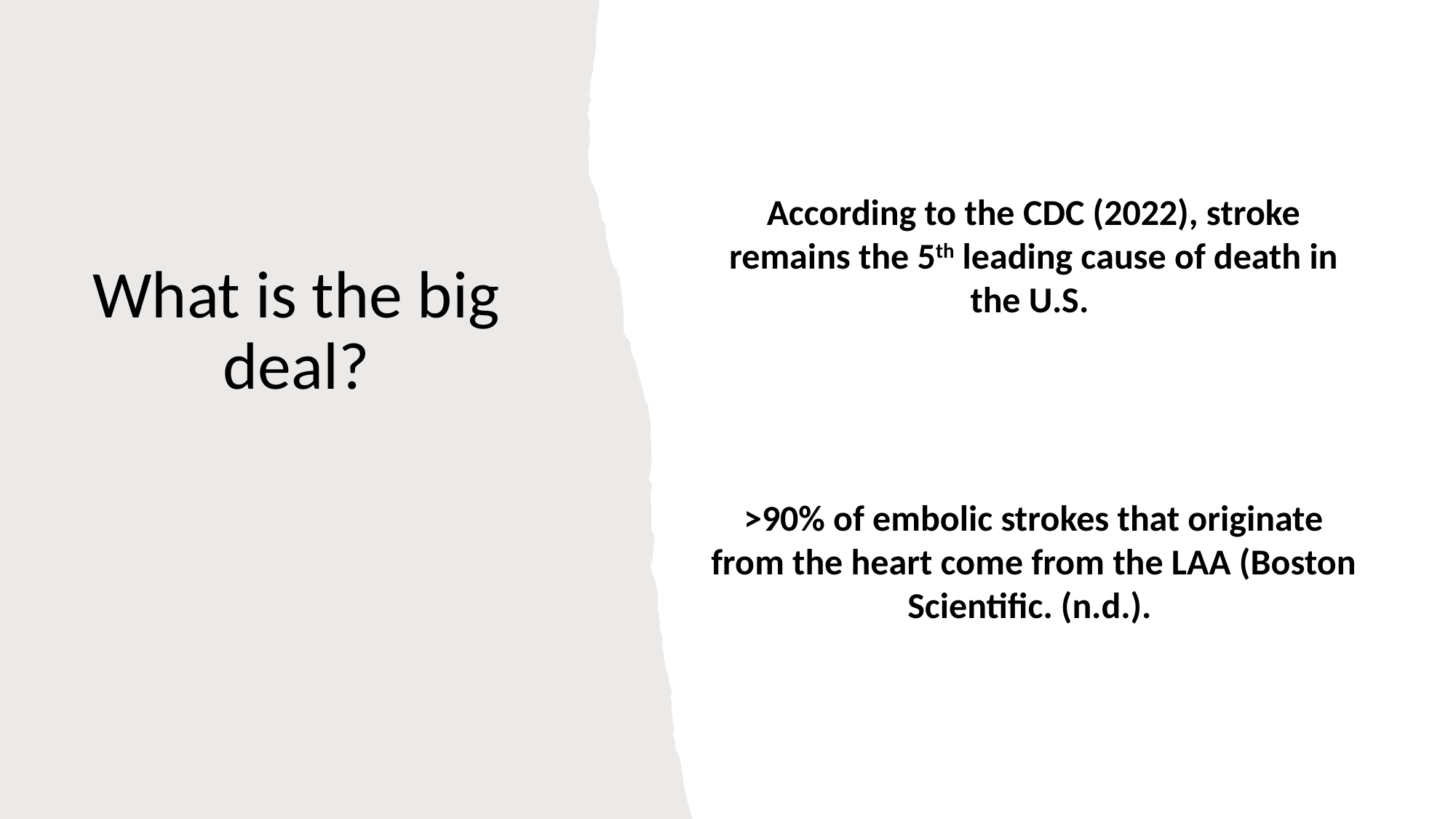

According to the CDC (2022), stroke remains the 5th leading cause of death in the U.S.

>90% of embolic strokes that originate from the heart come from the LAA (Boston Scientific. (n.d.).
# What is the big deal?